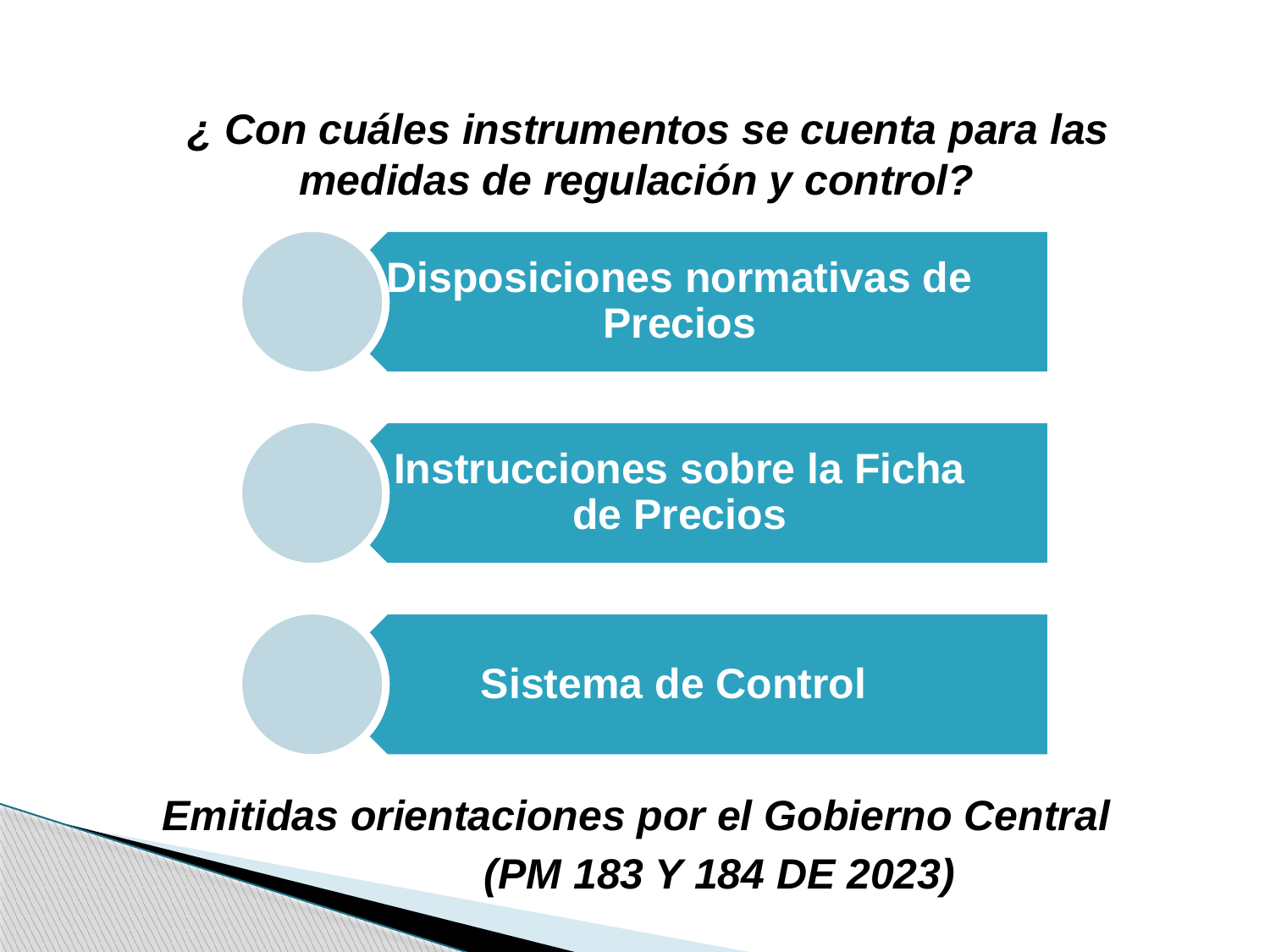

¿ Con cuáles instrumentos se cuenta para las medidas de regulación y control?

Emitidas orientaciones por el Gobierno Central
             (PM 183 Y 184 DE 2023)

Disposiciones normativas de Precios
Instrucciones sobre la Ficha de Precios
Sistema de Control